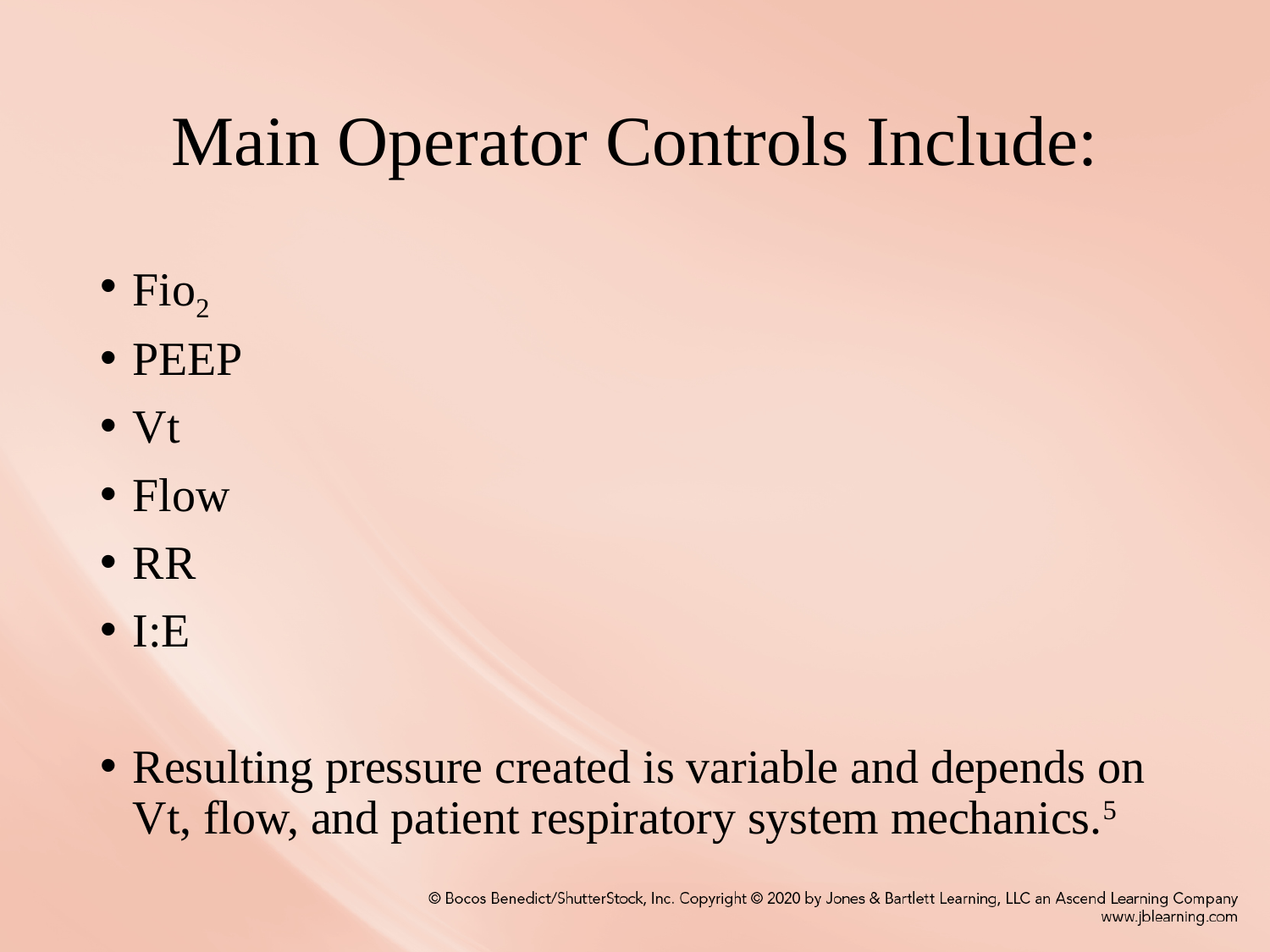

# Main Operator Controls Include:
Fio2
PEEP
Vt
Flow
RR
I:E

Resulting pressure created is variable and depends on Vt, flow, and patient respiratory system mechanics.5